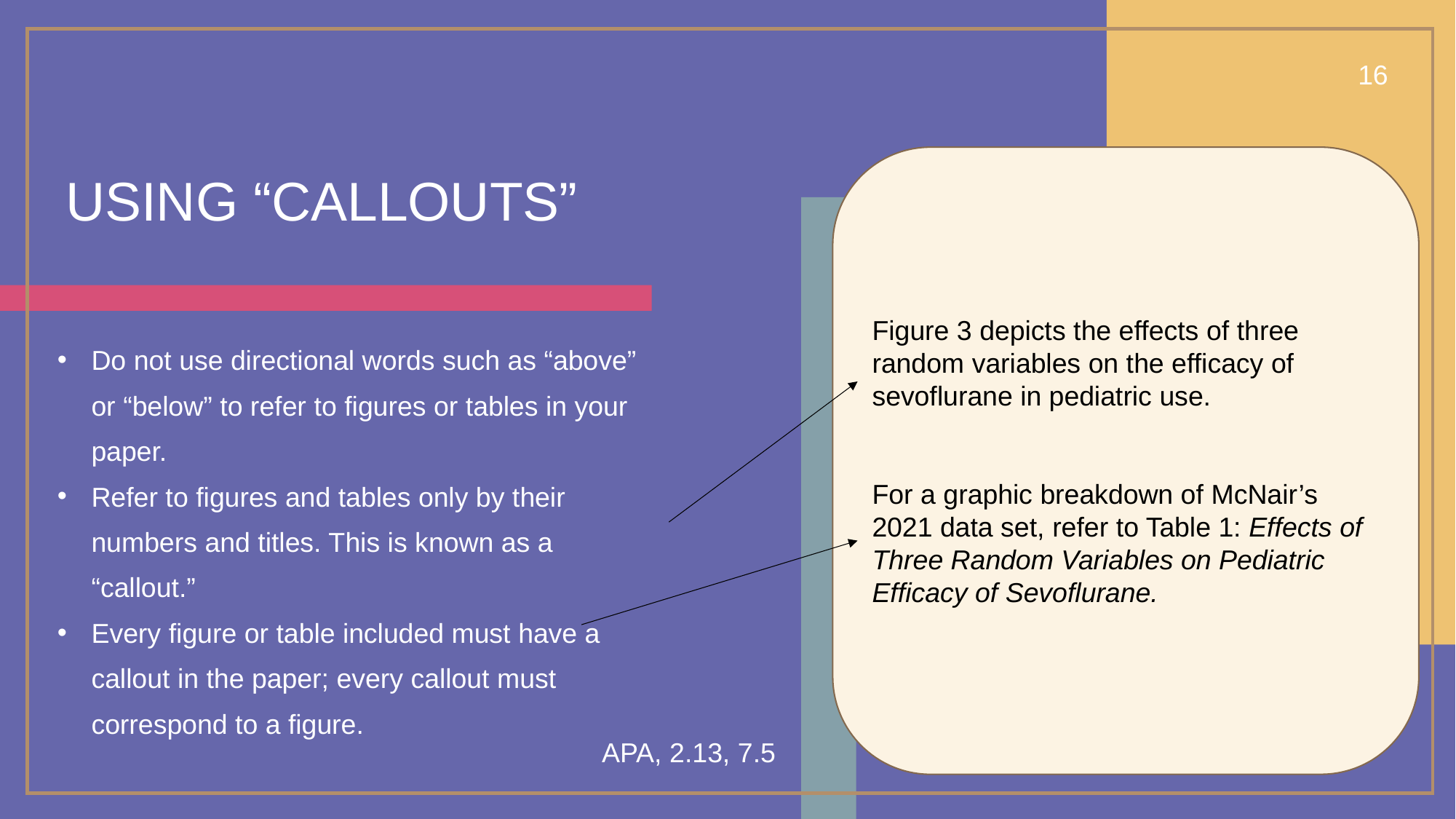

16
# Using “callouts”
Figure 3 depicts the effects of three random variables on the efficacy of sevoflurane in pediatric use.

For a graphic breakdown of McNair’s 2021 data set, refer to Table 1: Effects of Three Random Variables on Pediatric Efficacy of Sevoflurane.
Do not use directional words such as “above” or “below” to refer to figures or tables in your paper.
Refer to figures and tables only by their numbers and titles. This is known as a “callout.”
Every figure or table included must have a callout in the paper; every callout must correspond to a figure.

APA, 2.13, 7.5